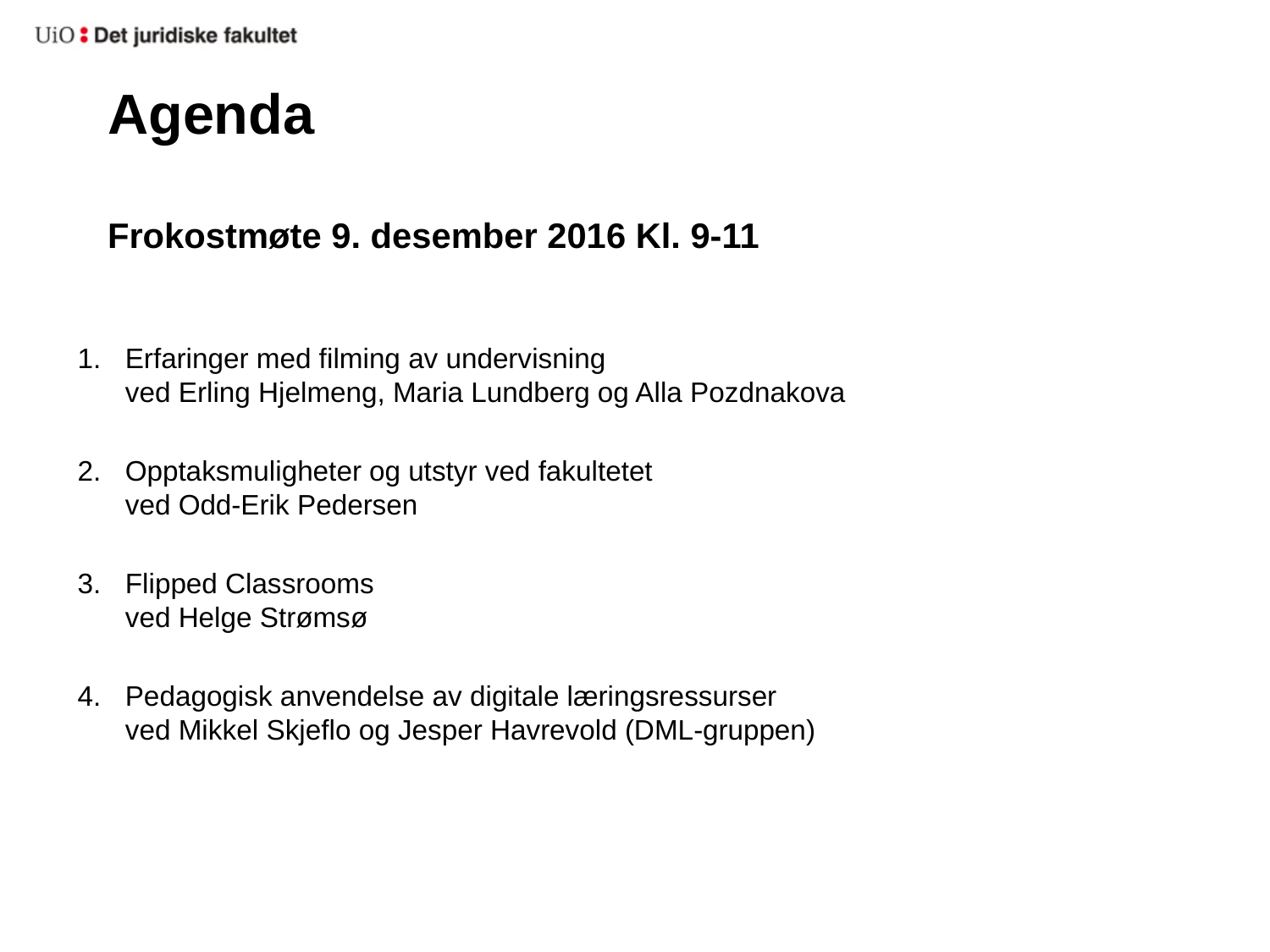

# Agenda Frokostmøte 9. desember 2016 Kl. 9-11

Erfaringer med filming av undervisning
ved Erling Hjelmeng, Maria Lundberg og Alla Pozdnakova

Opptaksmuligheter og utstyr ved fakultetet
ved Odd-Erik Pedersen

Flipped Classrooms
ved Helge Strømsø

Pedagogisk anvendelse av digitale læringsressurser
ved Mikkel Skjeflo og Jesper Havrevold (DML-gruppen)